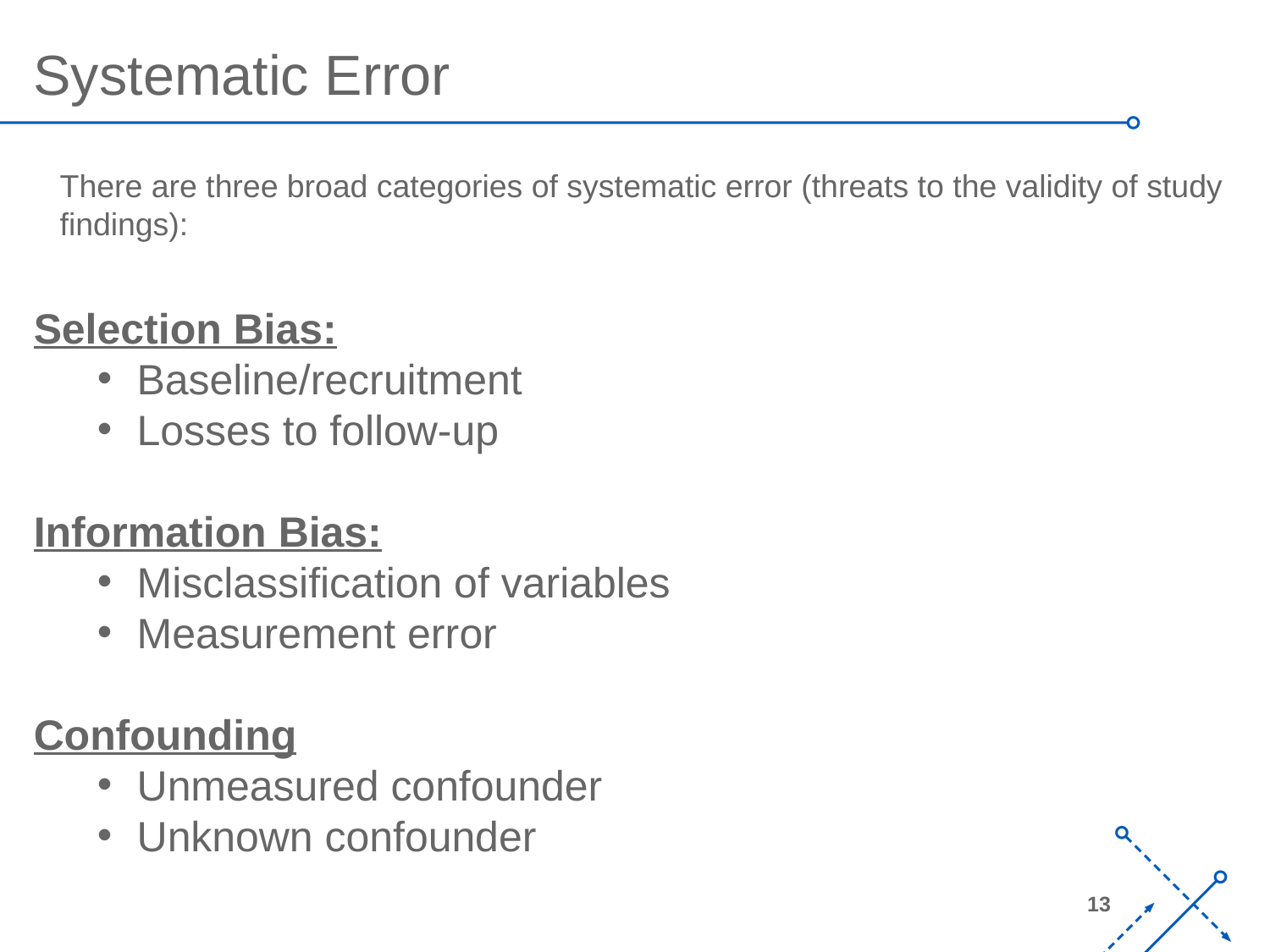

Systematic Error
There are three broad categories of systematic error (threats to the validity of study findings):
Selection Bias:
Baseline/recruitment
Losses to follow-up

Information Bias:
Misclassification of variables
Measurement error

Confounding
Unmeasured confounder
Unknown confounder